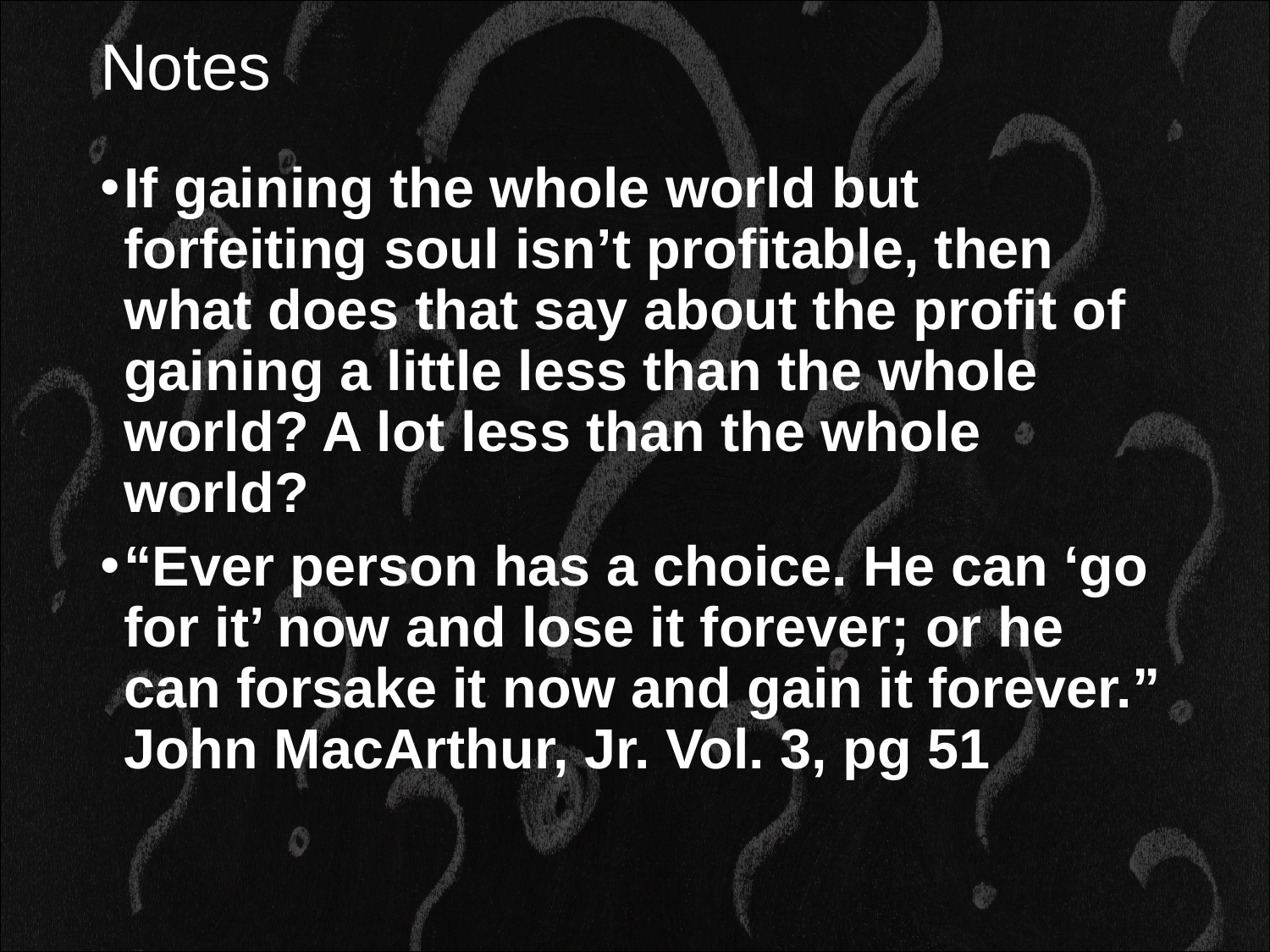

# Notes
If gaining the whole world but forfeiting soul isn’t profitable, then what does that say about the profit of gaining a little less than the whole world? A lot less than the whole world?
“Ever person has a choice. He can ‘go for it’ now and lose it forever; or he can forsake it now and gain it forever.” John MacArthur, Jr. Vol. 3, pg 51